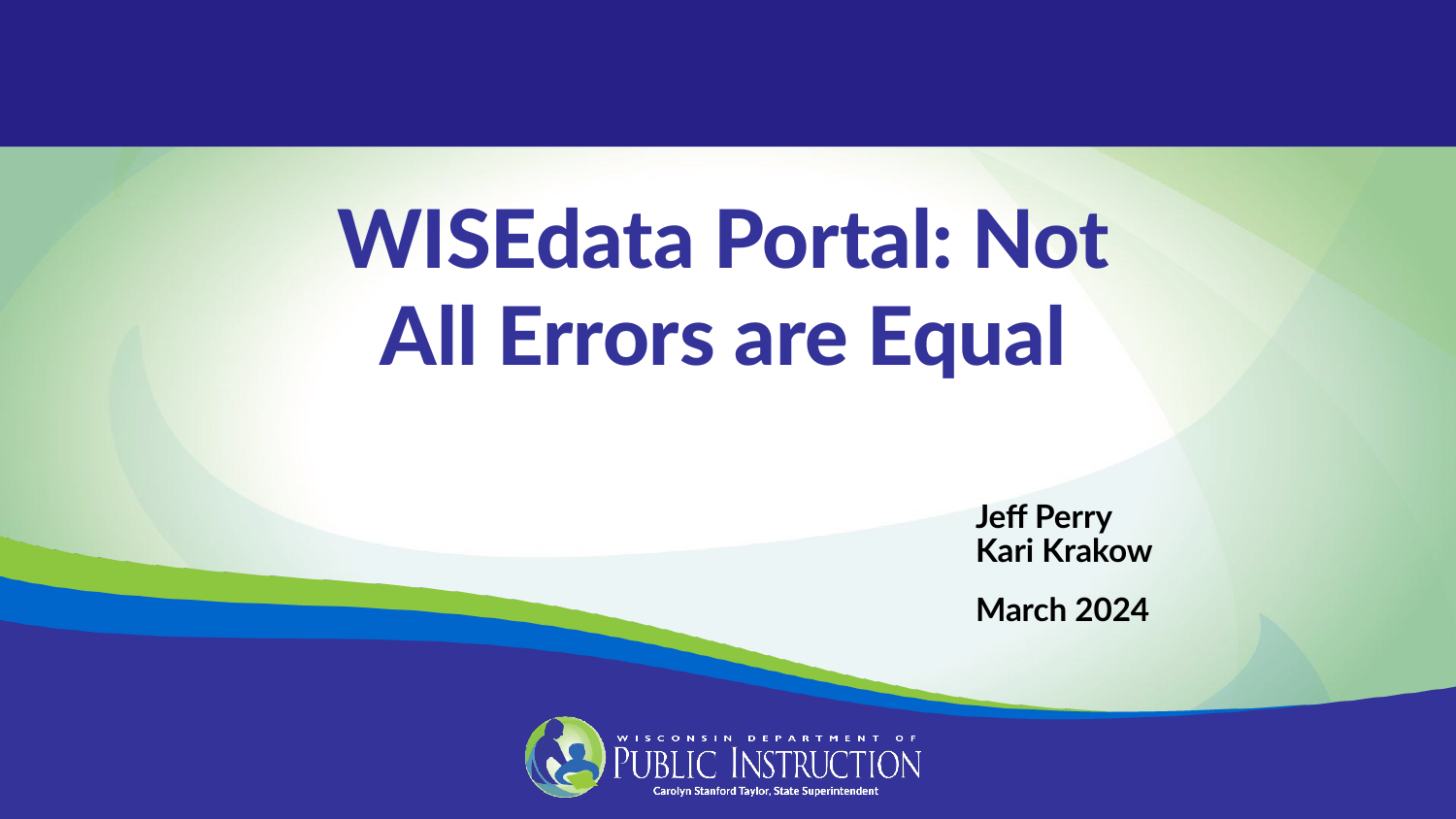

WISEdata Portal: Not All Errors are Equal
Jeff Perry
Kari Krakow
March 2024